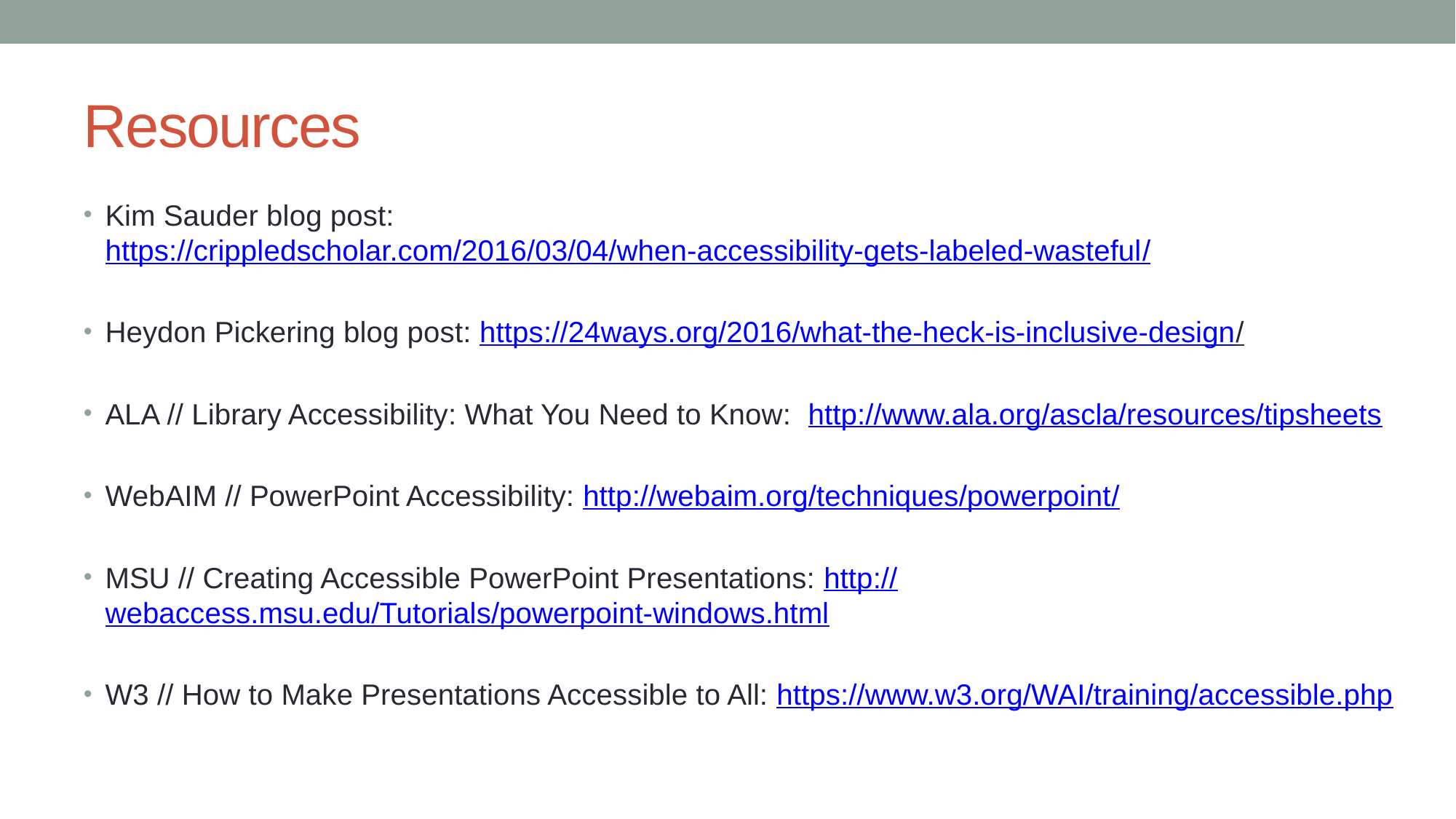

# Resources
Kim Sauder blog post: https://crippledscholar.com/2016/03/04/when-accessibility-gets-labeled-wasteful/

Heydon Pickering blog post: https://24ways.org/2016/what-the-heck-is-inclusive-design/

ALA // Library Accessibility: What You Need to Know:  http://www.ala.org/ascla/resources/tipsheets

WebAIM // PowerPoint Accessibility: http://webaim.org/techniques/powerpoint/

MSU // Creating Accessible PowerPoint Presentations: http://webaccess.msu.edu/Tutorials/powerpoint-windows.html

W3 // How to Make Presentations Accessible to All: https://www.w3.org/WAI/training/accessible.php